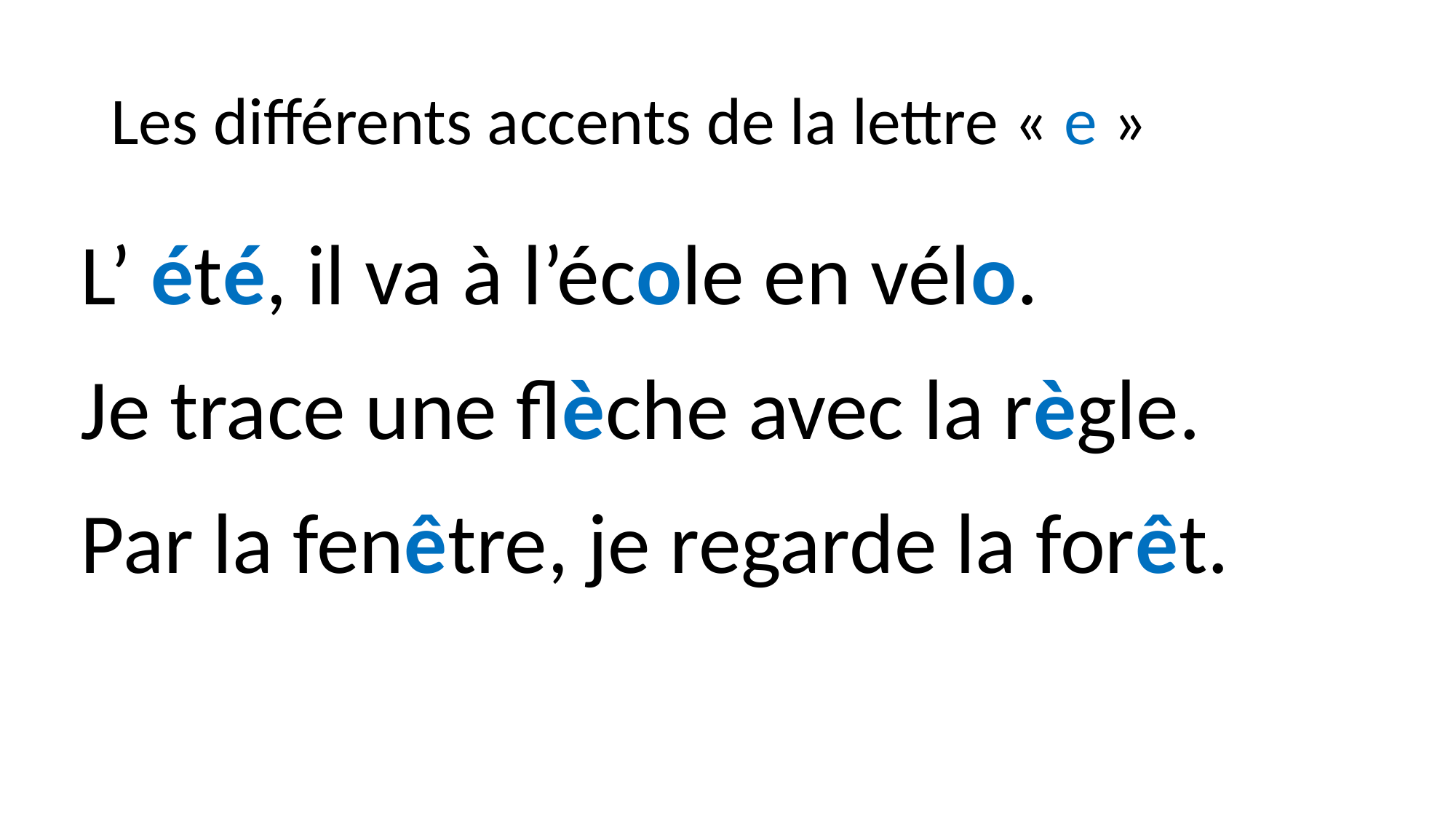

# Les différents accents de la lettre « e »
L’ été, il va à l’école en vélo.

Je trace une flèche avec la règle.

Par la fenêtre, je regarde la forêt.